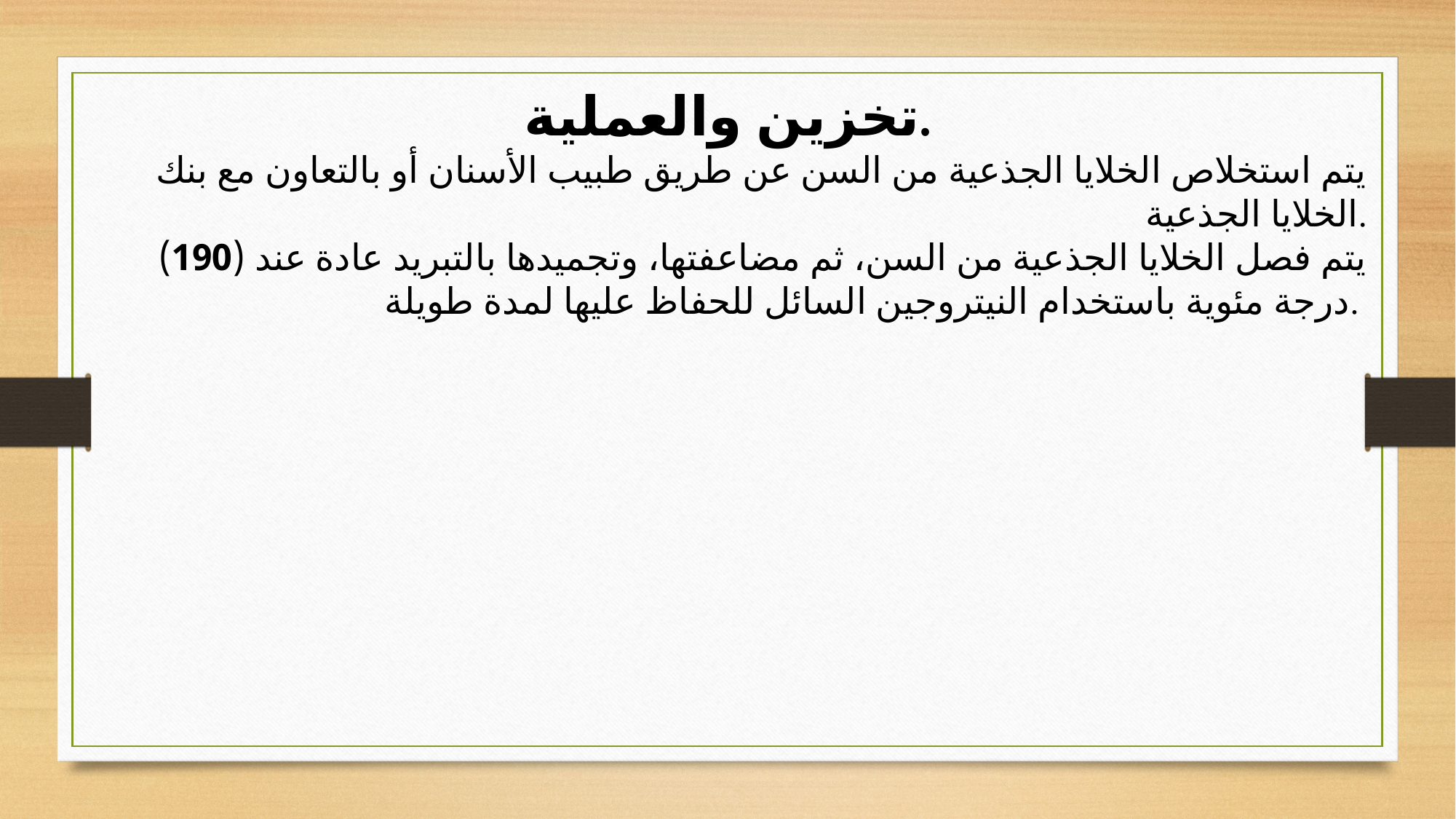

تخزين والعملية.
يتم استخلاص الخلايا الجذعية من السن عن طريق طبيب الأسنان أو بالتعاون مع بنك الخلايا الجذعية.
يتم فصل الخلايا الجذعية من السن، ثم مضاعفتها، وتجميدها بالتبريد عادة عند (190) درجة مئوية باستخدام النيتروجين السائل للحفاظ عليها لمدة طويلة.